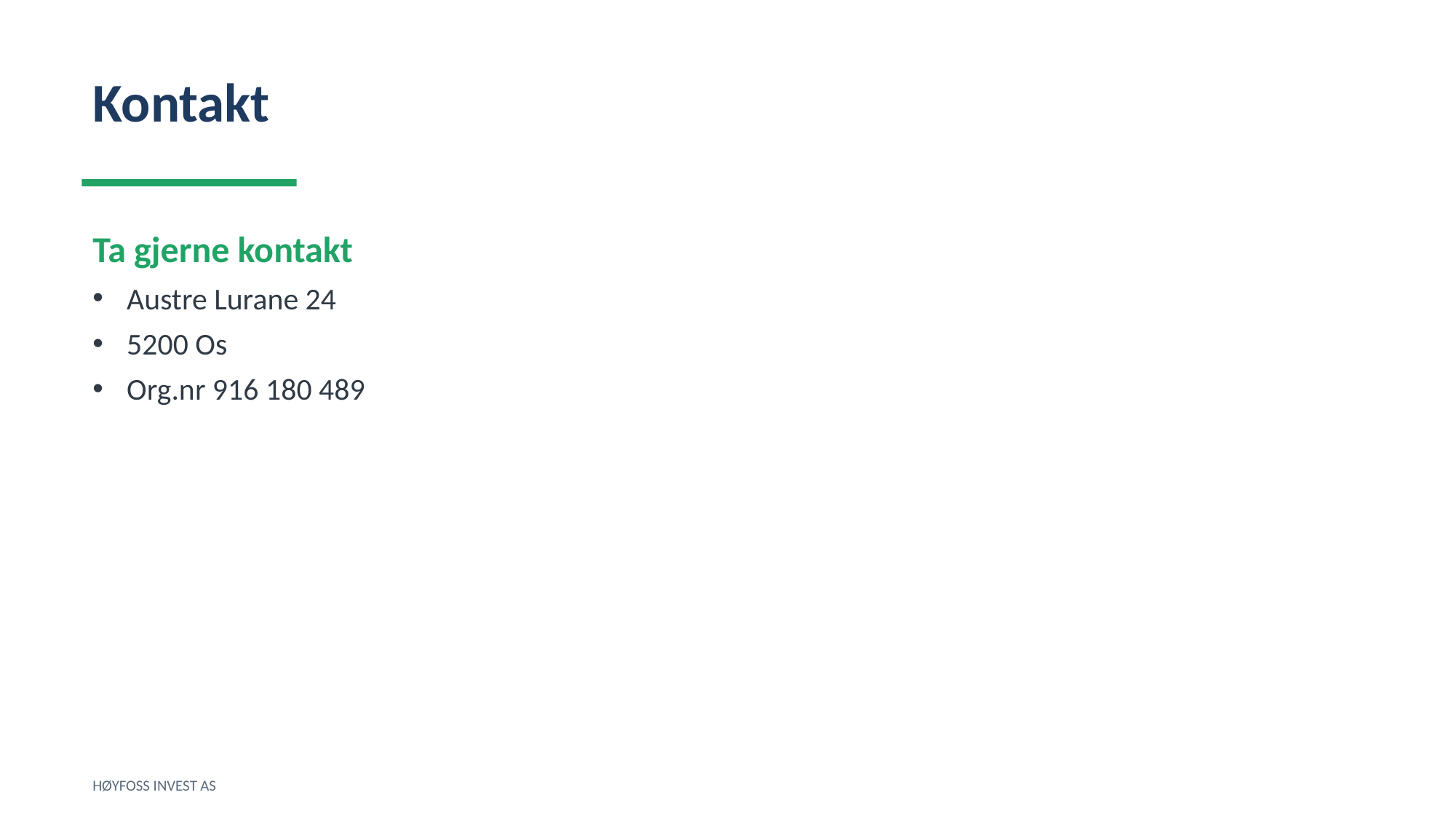

Kontakt

Ta gjerne kontakt
Austre Lurane 24
5200 Os
Org.nr 916 180 489
HØYFOSS INVEST AS